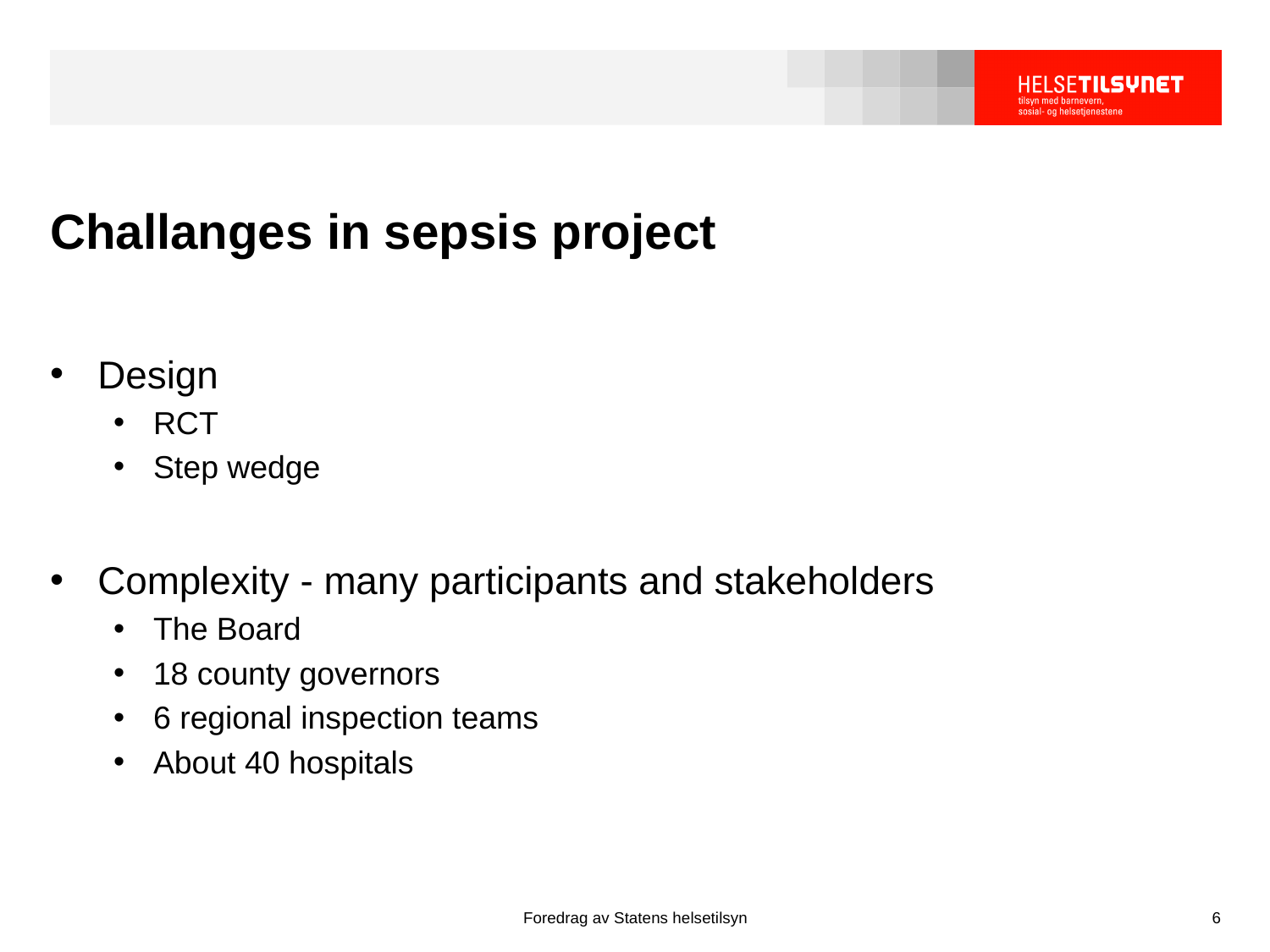

# Challanges in sepsis project
Design
RCT
Step wedge

Complexity - many participants and stakeholders
The Board
18 county governors
6 regional inspection teams
About 40 hospitals
Foredrag av Statens helsetilsyn
6